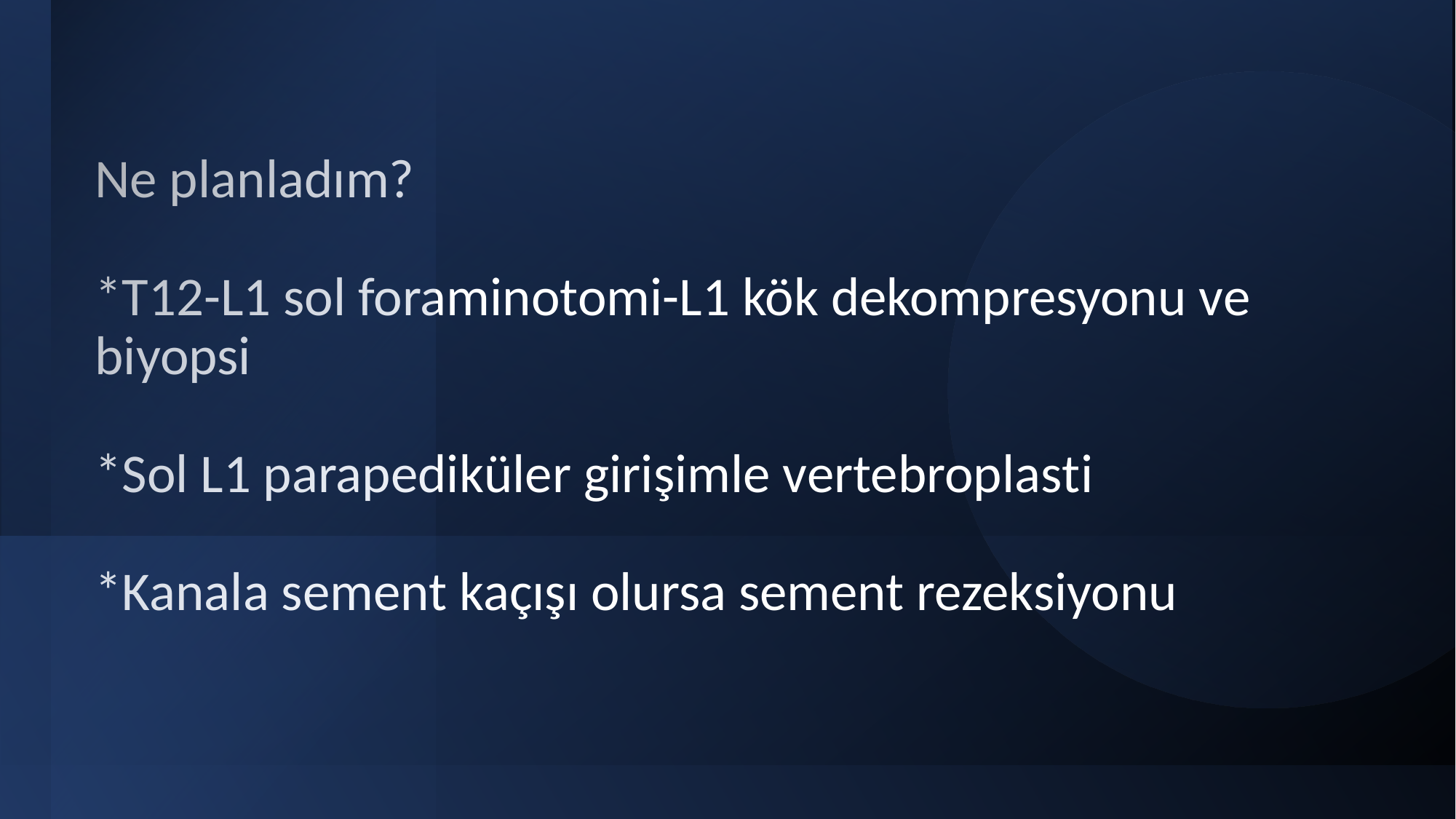

# Ne planladım? *T12-L1 sol foraminotomi-L1 kök dekompresyonu ve biyopsi *Sol L1 parapediküler girişimle vertebroplasti *Kanala sement kaçışı olursa sement rezeksiyonu